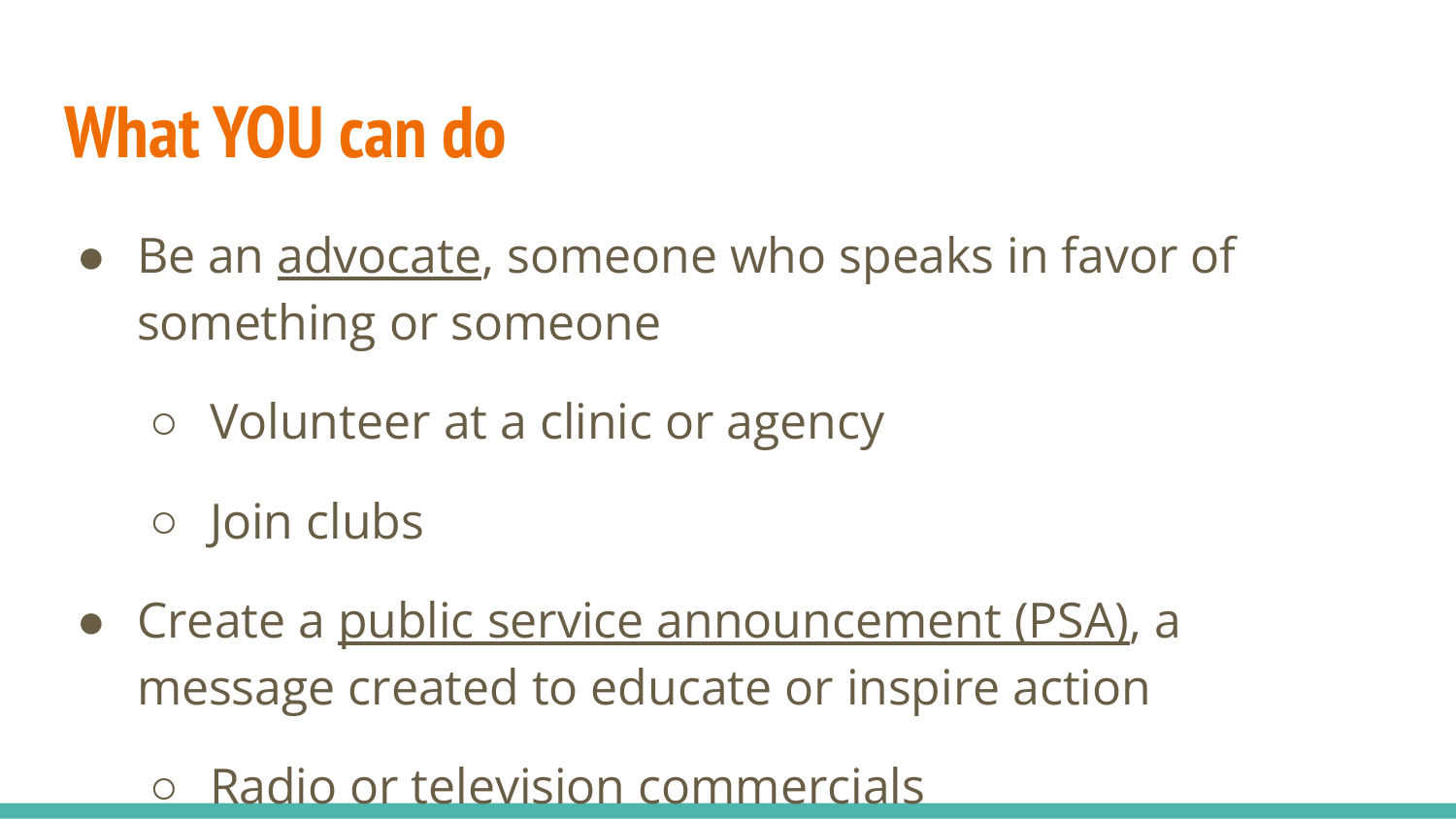

# What YOU can do
Be an advocate, someone who speaks in favor of something or someone
Volunteer at a clinic or agency
Join clubs
Create a public service announcement (PSA), a message created to educate or inspire action
Radio or television commercials
Posters, billboards, letters to the editor